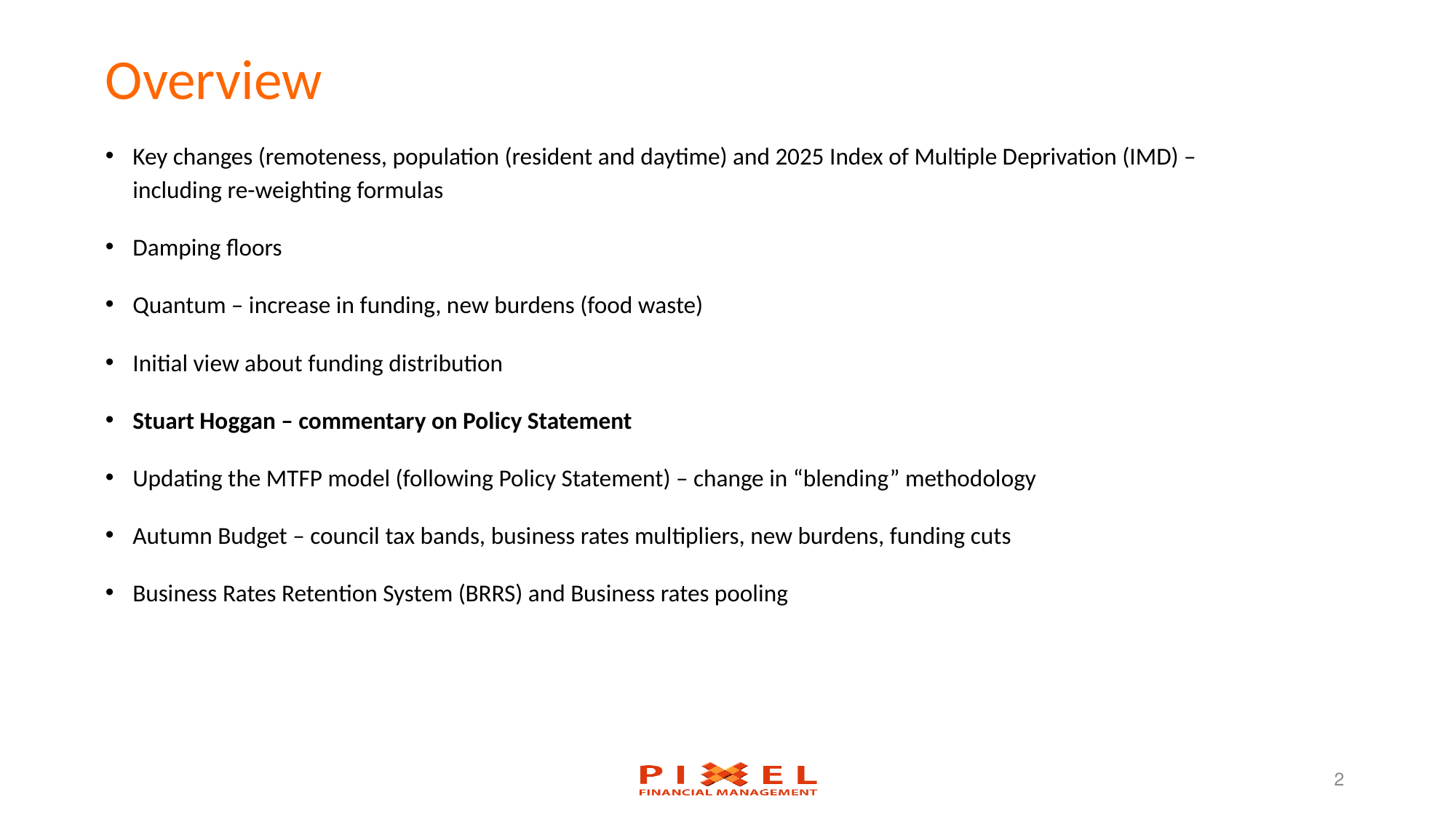

# Overview
Key changes (remoteness, population (resident and daytime) and 2025 Index of Multiple Deprivation (IMD) – including re-weighting formulas
Damping floors
Quantum – increase in funding, new burdens (food waste)
Initial view about funding distribution
Stuart Hoggan – commentary on Policy Statement
Updating the MTFP model (following Policy Statement) – change in “blending” methodology
Autumn Budget – council tax bands, business rates multipliers, new burdens, funding cuts
Business Rates Retention System (BRRS) and Business rates pooling

2